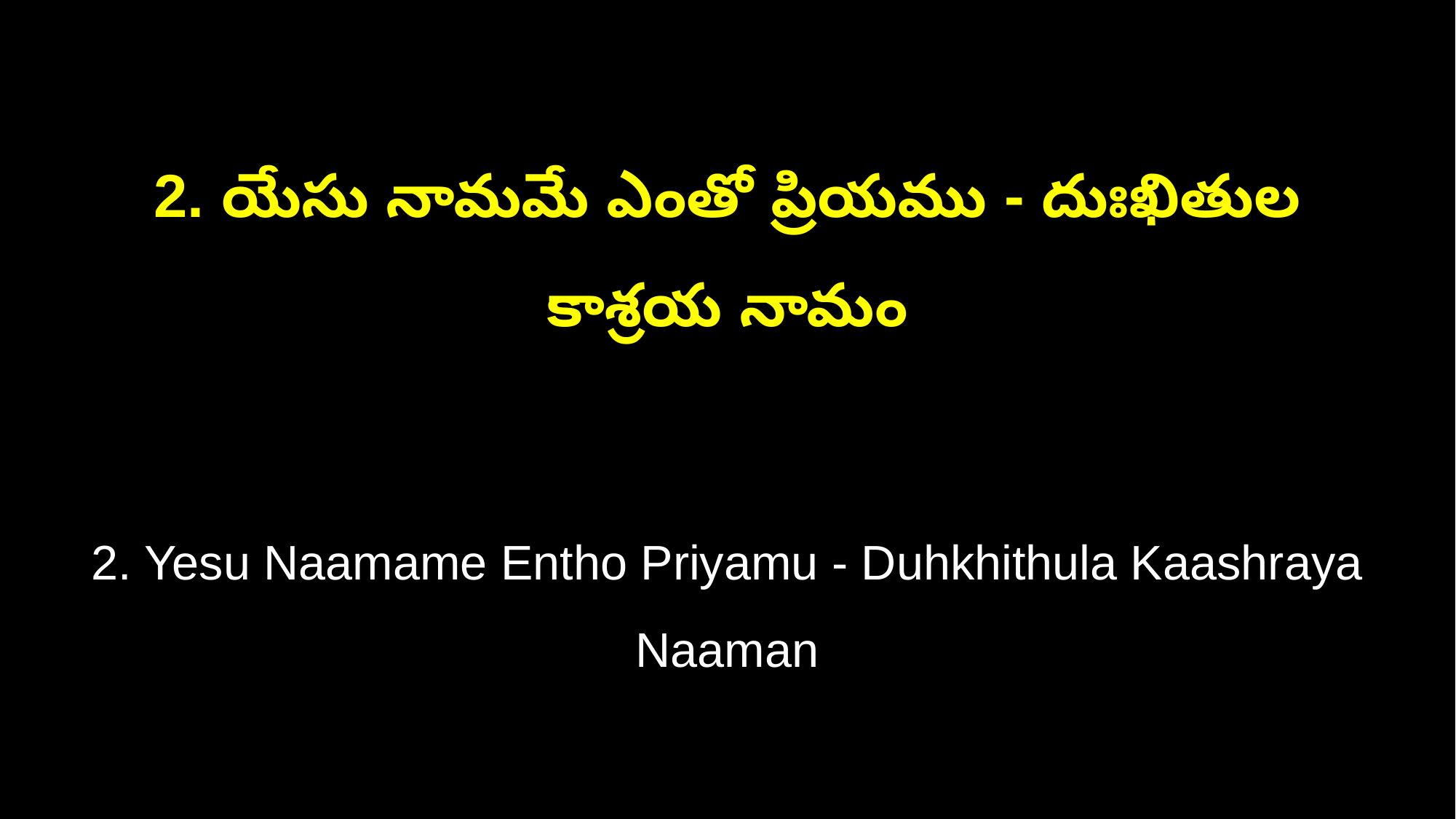

2. యేసు నామమే ఎంతో ప్రియము - దుఃఖితుల కాశ్రయ నామం
2. Yesu Naamame Entho Priyamu - Duhkhithula Kaashraya Naaman